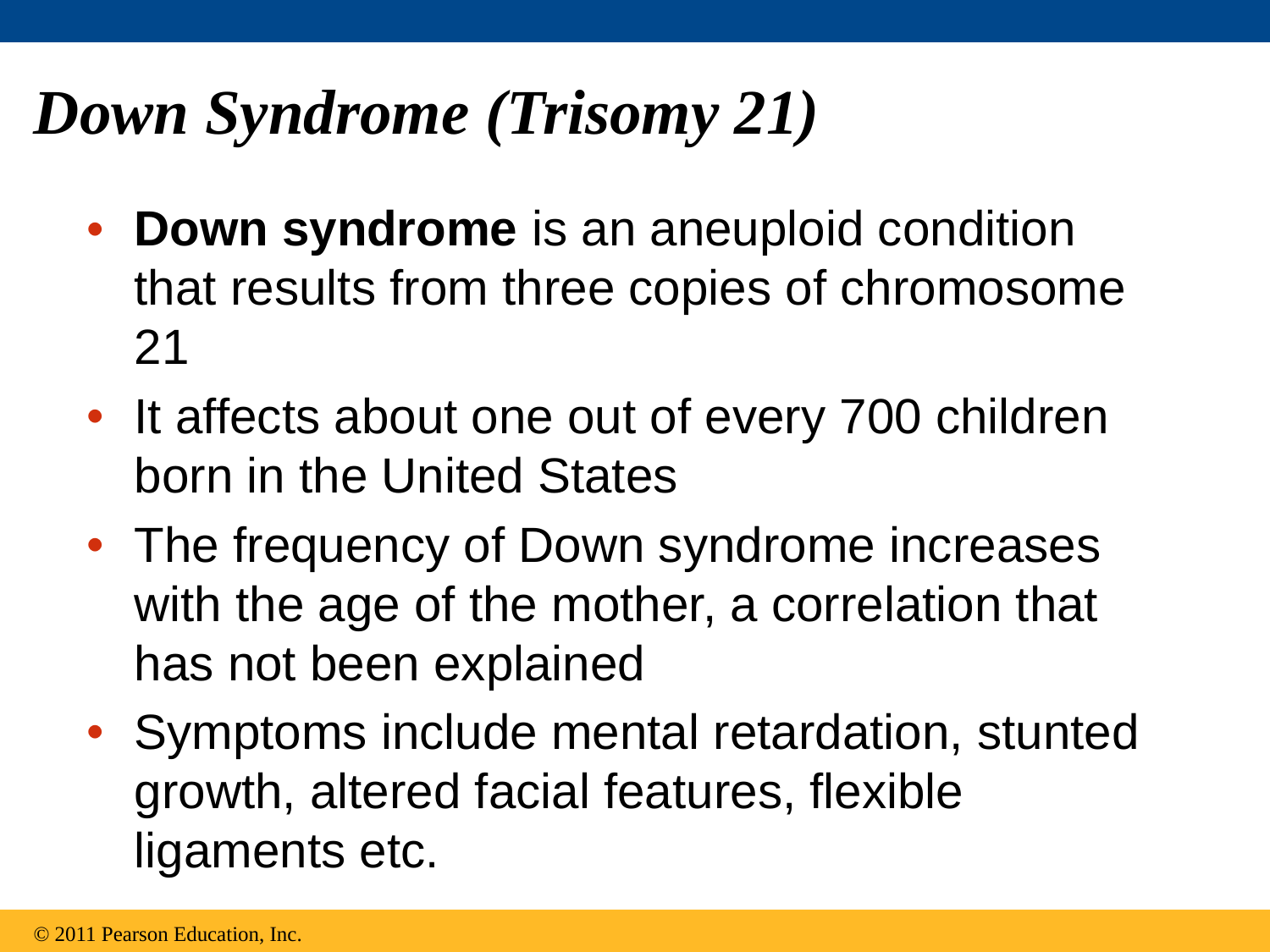

# Down Syndrome (Trisomy 21)
Down syndrome is an aneuploid condition that results from three copies of chromosome 21
It affects about one out of every 700 children born in the United States
The frequency of Down syndrome increases with the age of the mother, a correlation that has not been explained
Symptoms include mental retardation, stunted growth, altered facial features, flexible ligaments etc.

© 2011 Pearson Education, Inc.